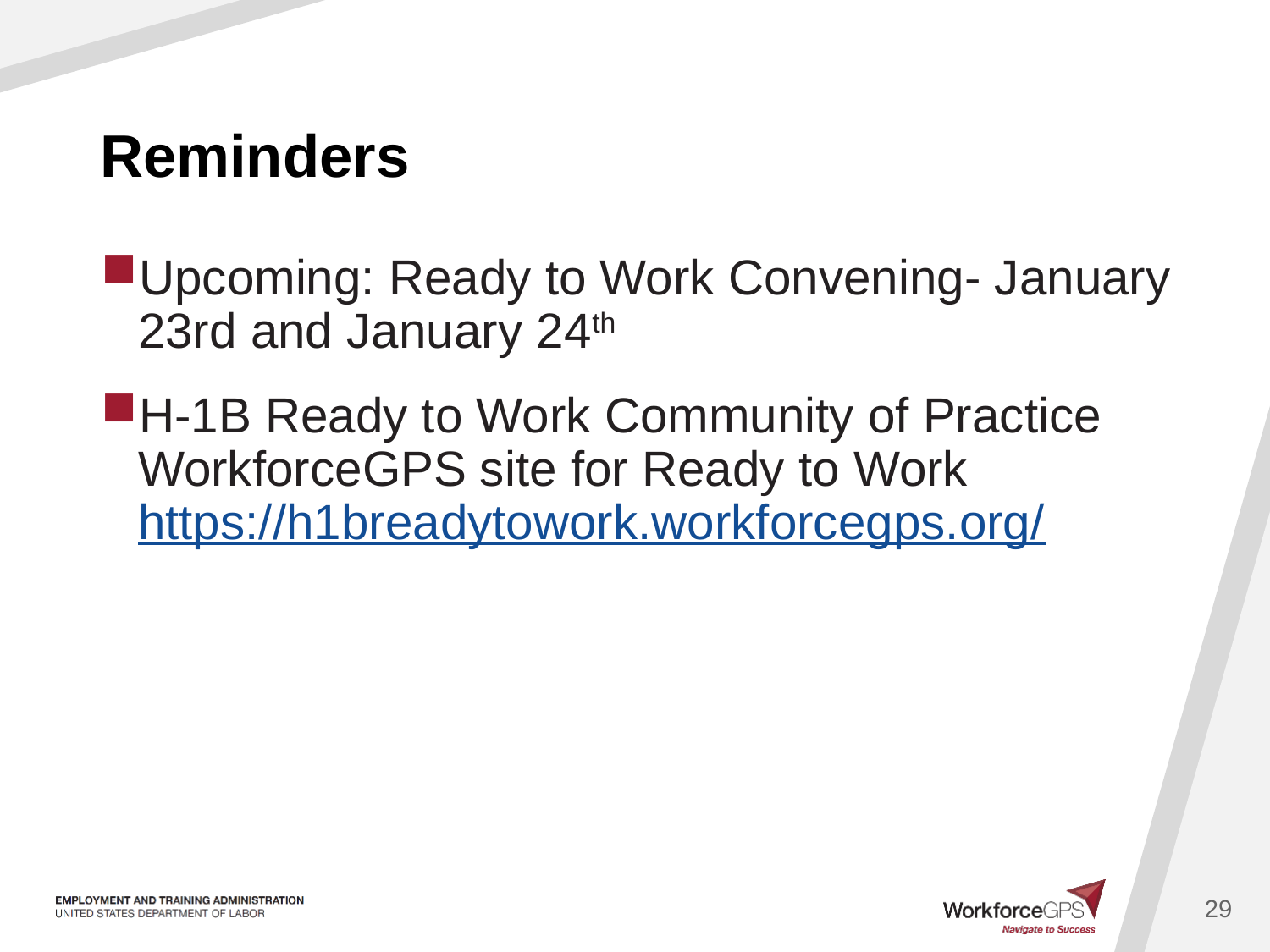

# Reminders
Upcoming: Ready to Work Convening- January 23rd and January 24th
H-1B Ready to Work Community of Practice WorkforceGPS site for Ready to Work https://h1breadytowork.workforcegps.org/

29